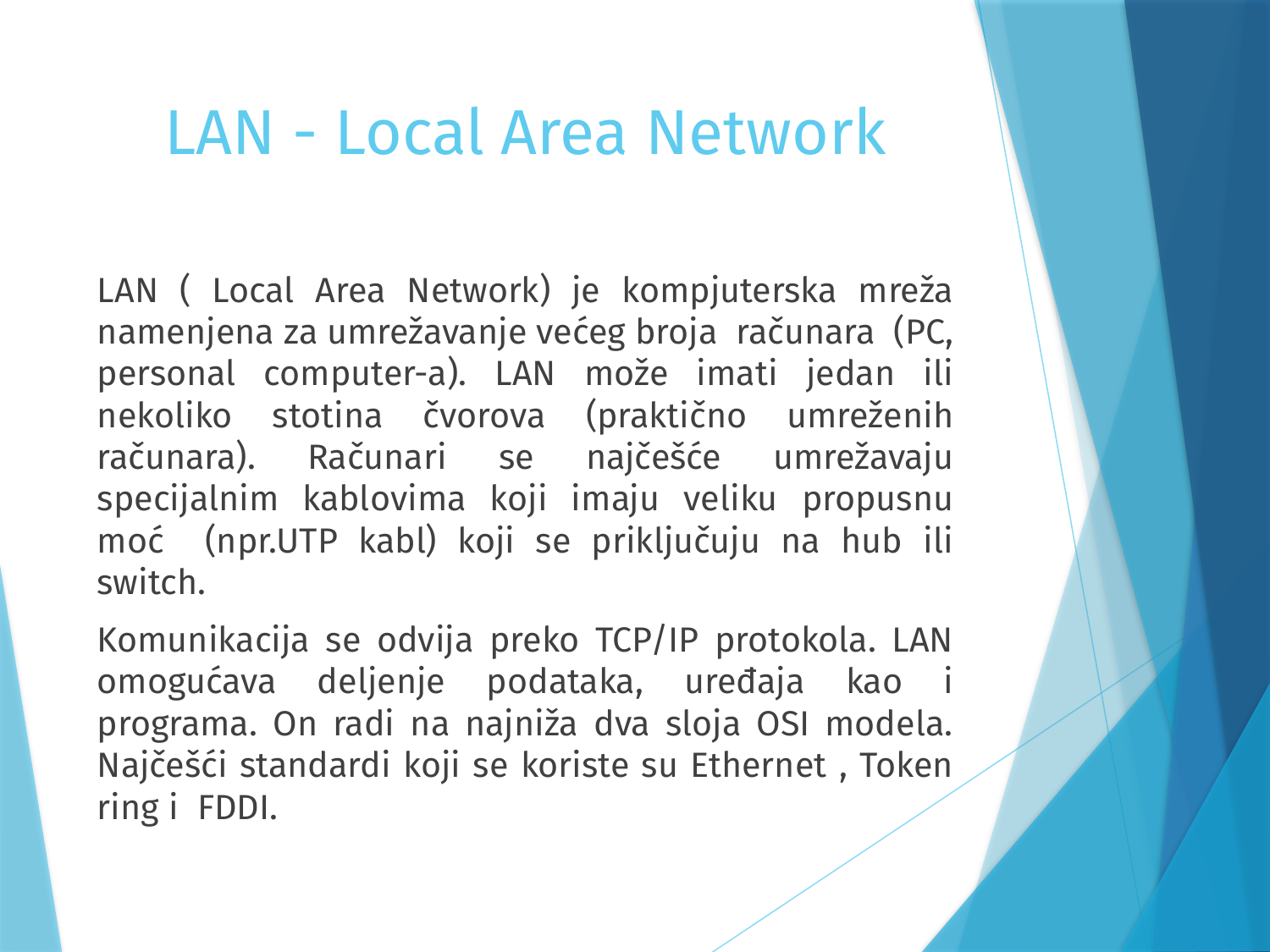

# LAN - Local Area Network

LAN ( Local Area Network) je kompjuterska mreža namenjena za umrežavanje većeg broja  računara  (PC, personal computer-a). LAN može imati jedan ili nekoliko stotina čvorova (praktično umreženih računara). Računari se najčešće umrežavaju specijalnim kablovima koji imaju veliku propusnu moć  (npr.UTP kabl) koji se priključuju na hub ili switch.
Komunikacija se odvija preko TCP/IP protokola. LAN omogućava deljenje podataka, uređaja kao i programa. On radi na najniža dva sloja OSI modela. Najčešći standardi koji se koriste su Ethernet , Token ring i  FDDI.